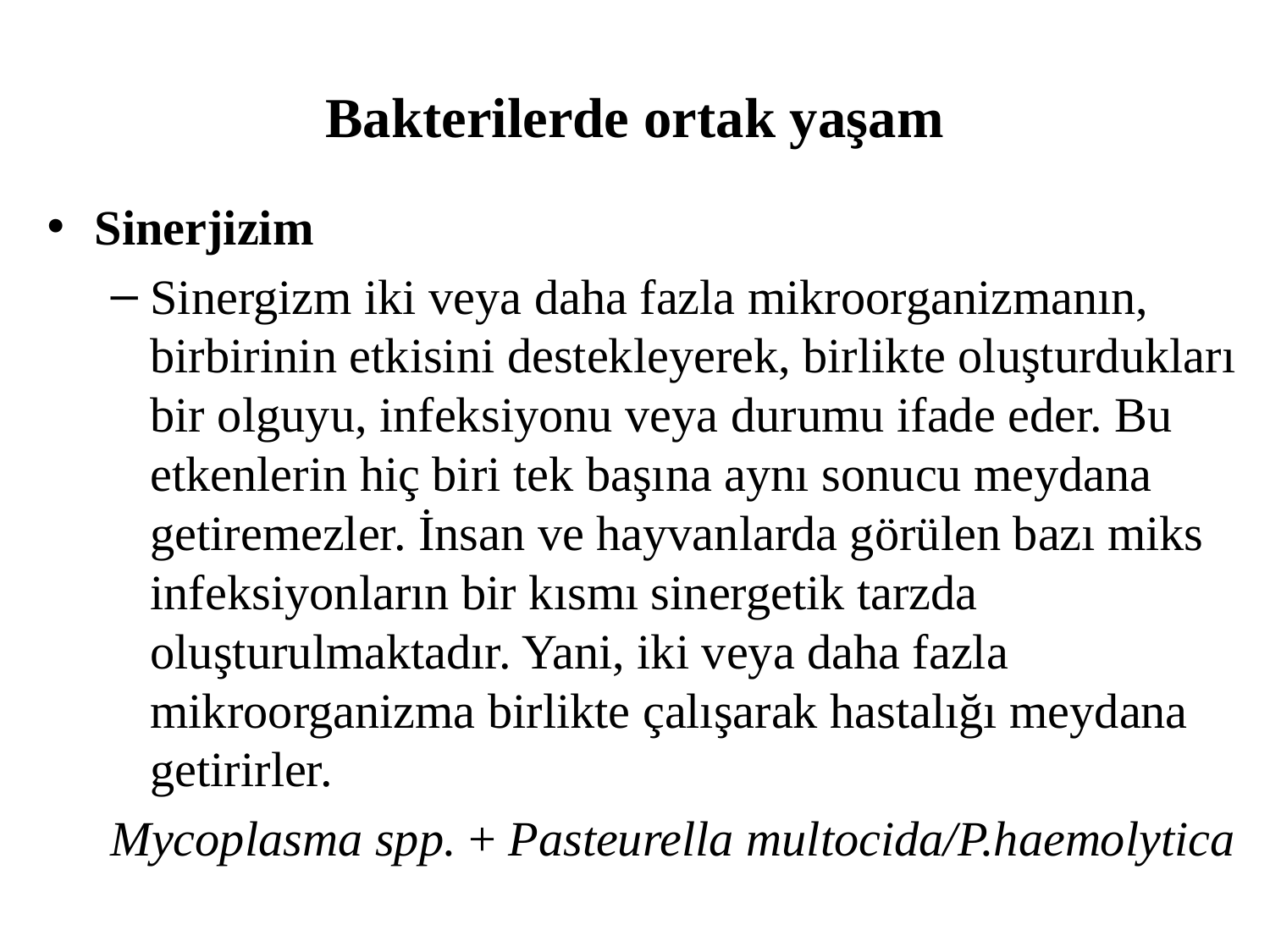

Bakterilerde ortak yaşam
Sinerjizim
Sinergizm iki veya daha fazla mikroorganizmanın, birbirinin etkisini destekleyerek, birlikte oluşturdukları bir olguyu, infeksiyonu veya durumu ifade eder. Bu etkenlerin hiç biri tek başına aynı sonucu meydana getiremezler. İnsan ve hayvanlarda görülen bazı miks infeksiyonların bir kısmı sinergetik tarzda oluşturulmaktadır. Yani, iki veya daha fazla mikroorganizma birlikte çalışarak hastalığı meydana getirirler.
Mycoplasma spp. + Pasteurella multocida/P.haemolytica